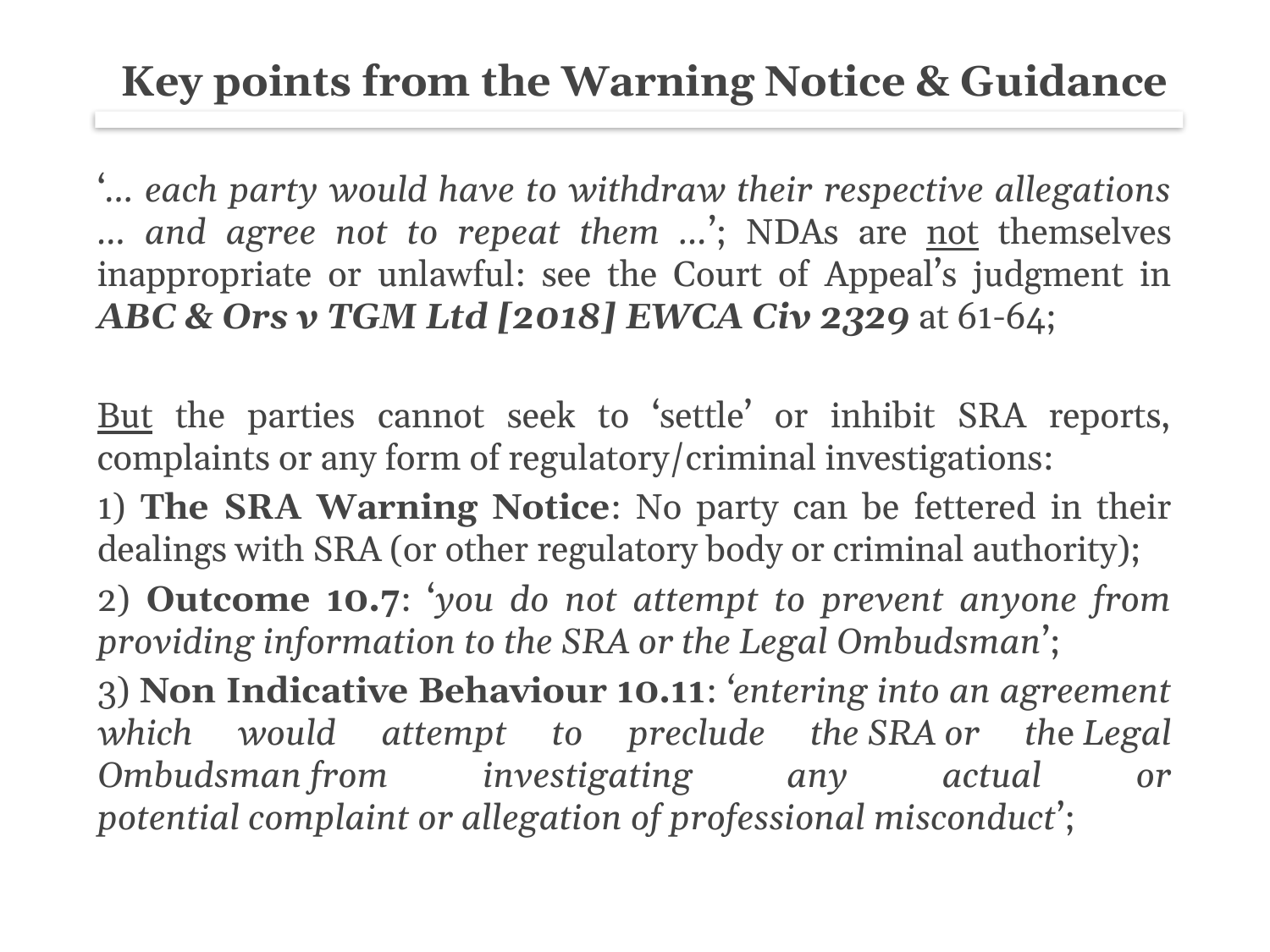

# Key points from the Warning Notice & Guidance
‘… each party would have to withdraw their respective allegations … and agree not to repeat them …’; NDAs are not themselves inappropriate or unlawful: see the Court of Appeal’s judgment in ABC & Ors v TGM Ltd [2018] EWCA Civ 2329 at 61-64;

But the parties cannot seek to ‘settle’ or inhibit SRA reports, complaints or any form of regulatory/criminal investigations:
1) The SRA Warning Notice: No party can be fettered in their dealings with SRA (or other regulatory body or criminal authority);
2) Outcome 10.7: ‘you do not attempt to prevent anyone from providing information to the SRA or the Legal Ombudsman’;
3) Non Indicative Behaviour 10.11: ‘entering into an agreement which would attempt to preclude the SRA or the Legal Ombudsman from investigating any actual or potential complaint or allegation of professional misconduct’;